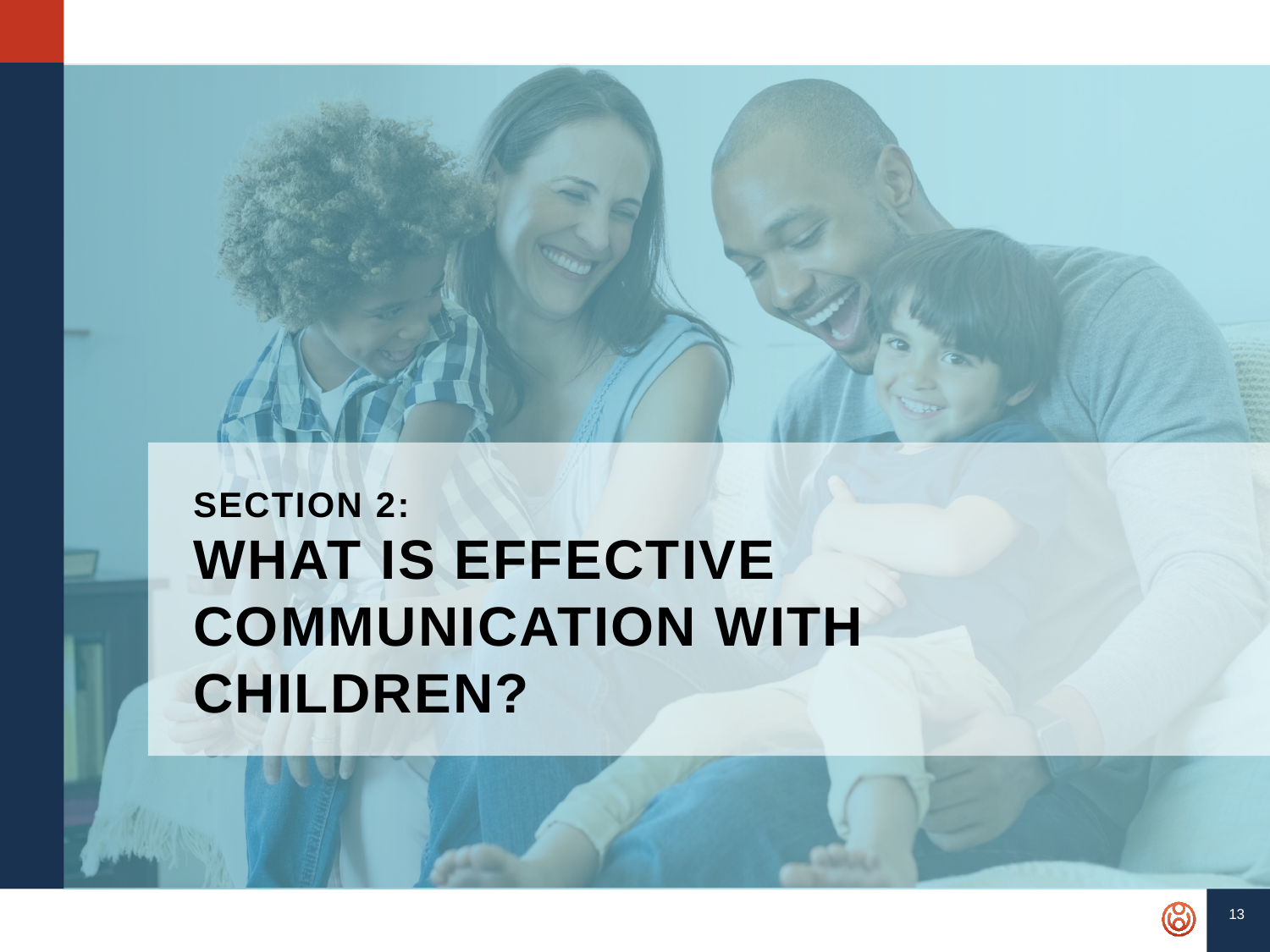

SECTION 2:
WHAT IS EFFECTIVE COMMUNICATION WITH CHILDREN?
13